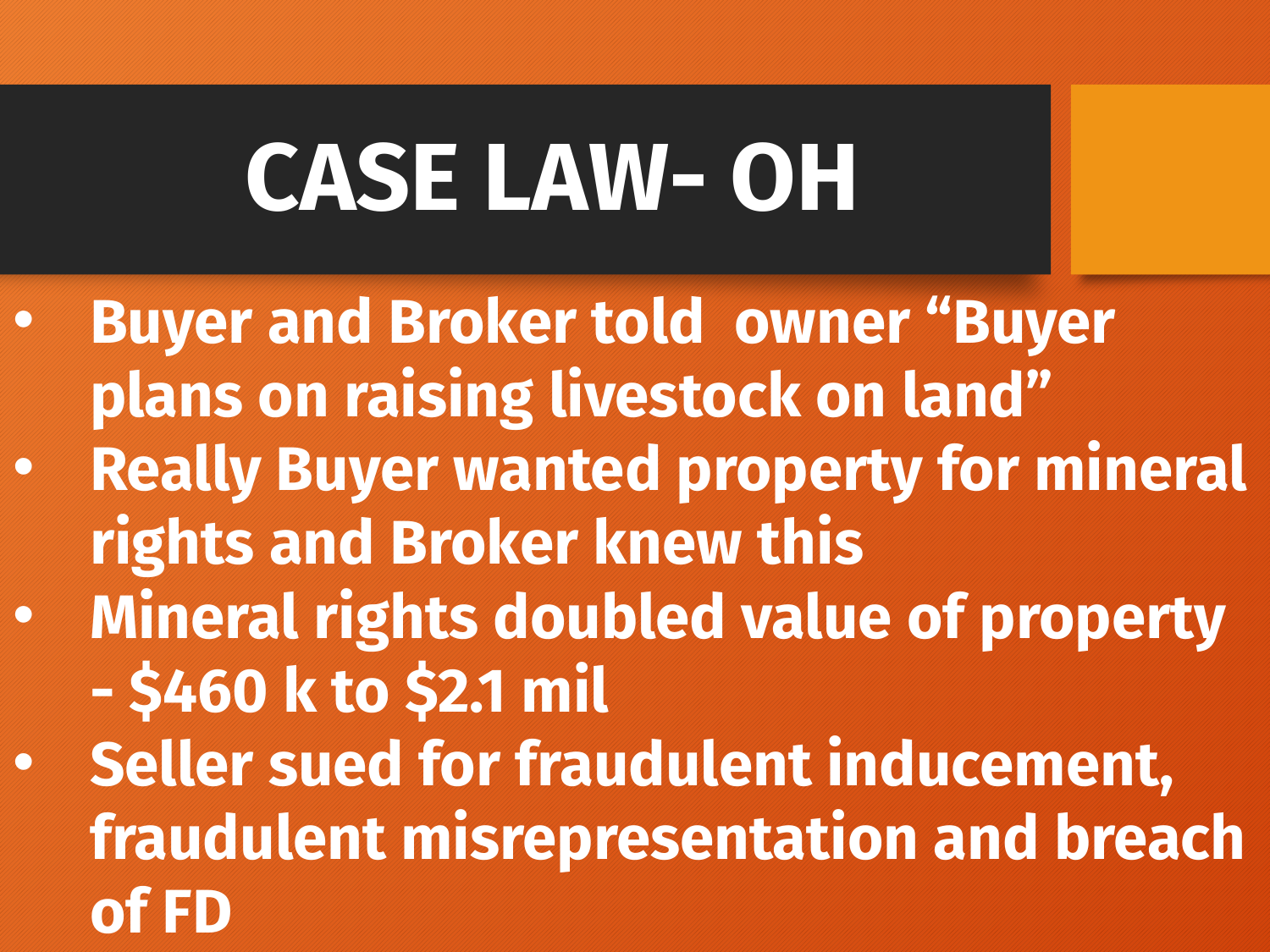

# CASE LAW- OH
Buyer and Broker told  owner “Buyer plans on raising livestock on land”
Really Buyer wanted property for mineral rights and Broker knew this
Mineral rights doubled value of property - $460 k to $2.1 mil
Seller sued for fraudulent inducement, fraudulent misrepresentation and breach of FD